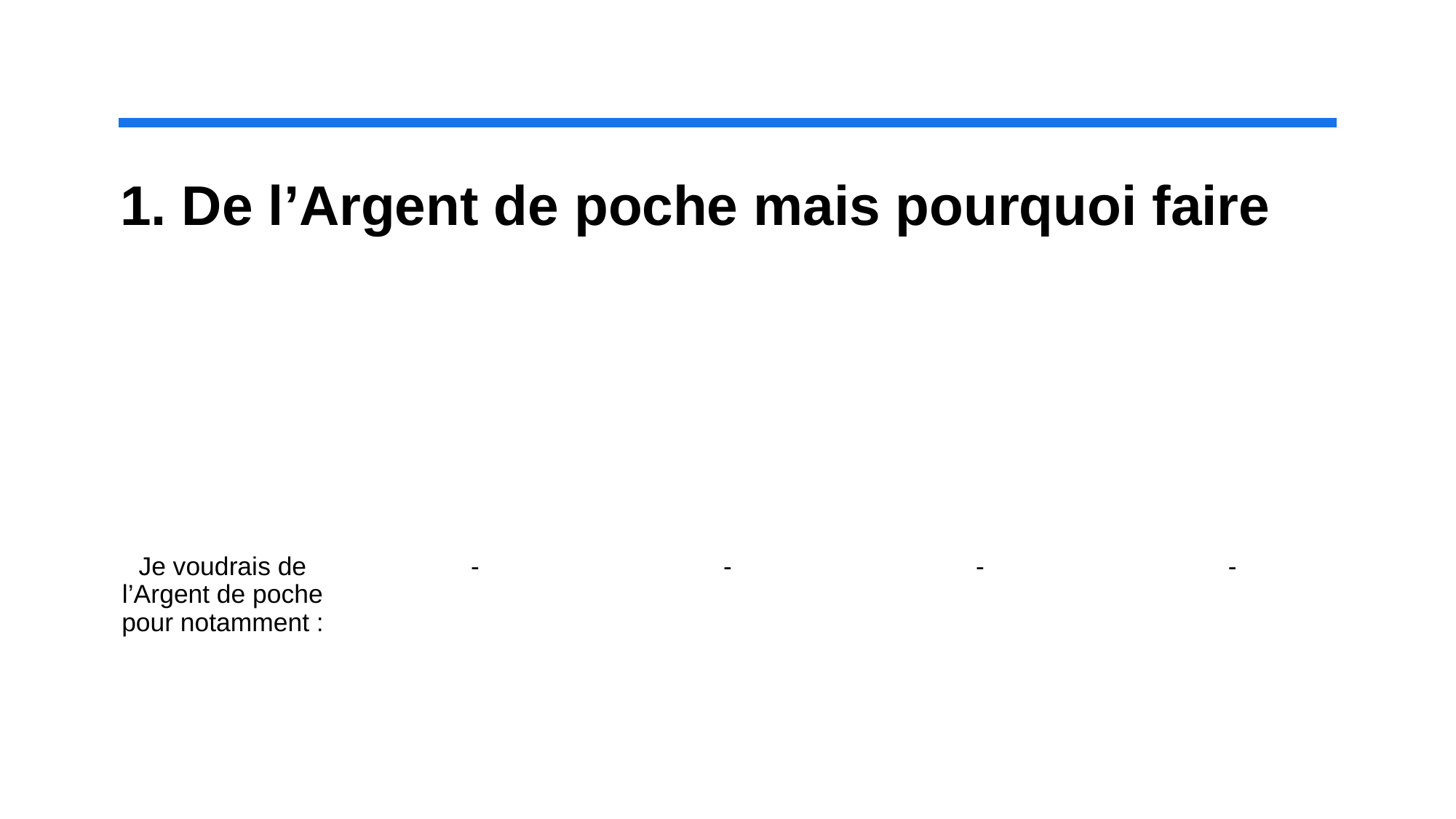

# 1. De l’Argent de poche mais pourquoi faire
Je voudrais de l’Argent de poche pour notamment :
-
-
-
-